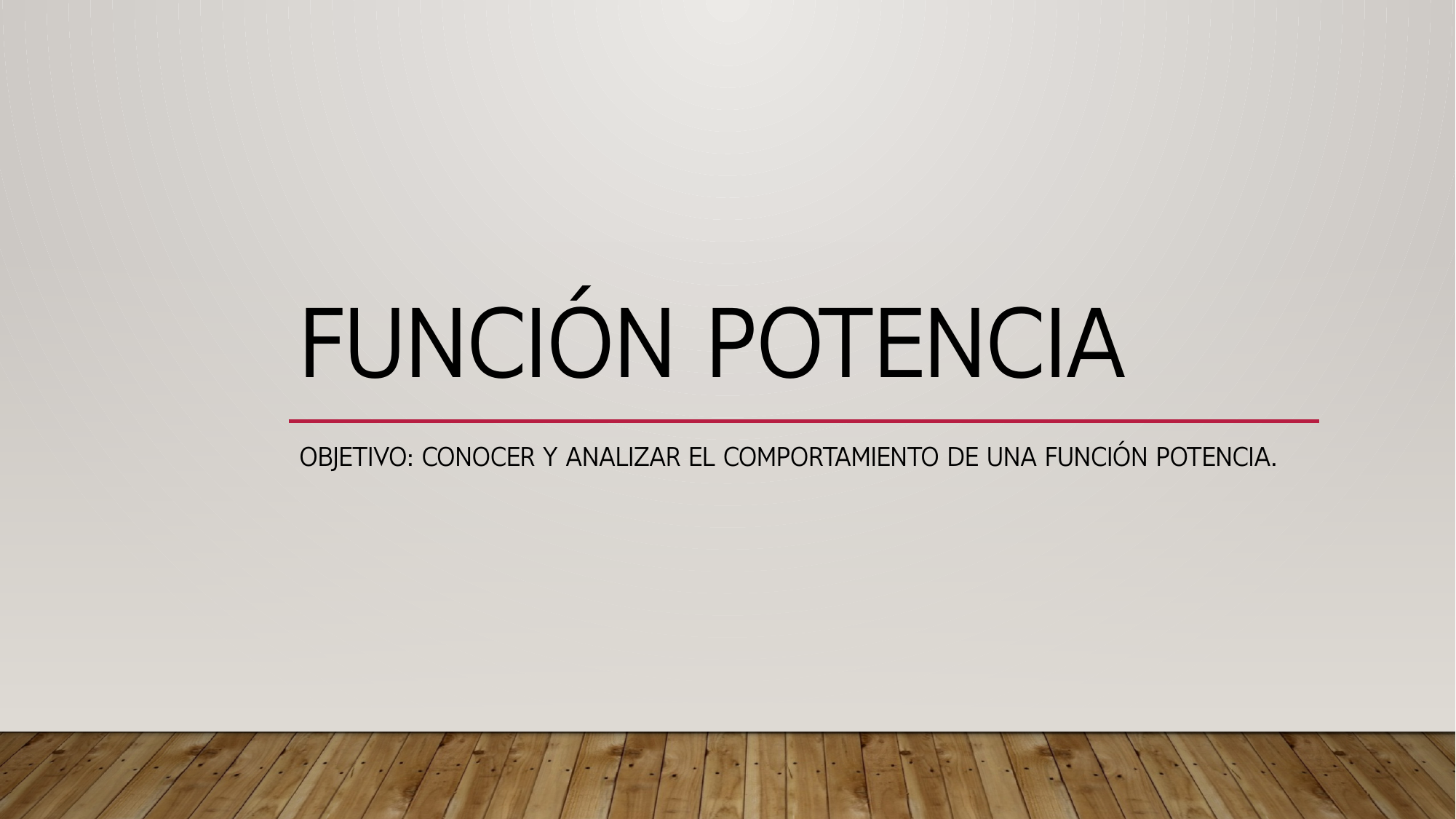

# Función potencia
Objetivo: Conocer y analizar el comportamiento de una función potencia.